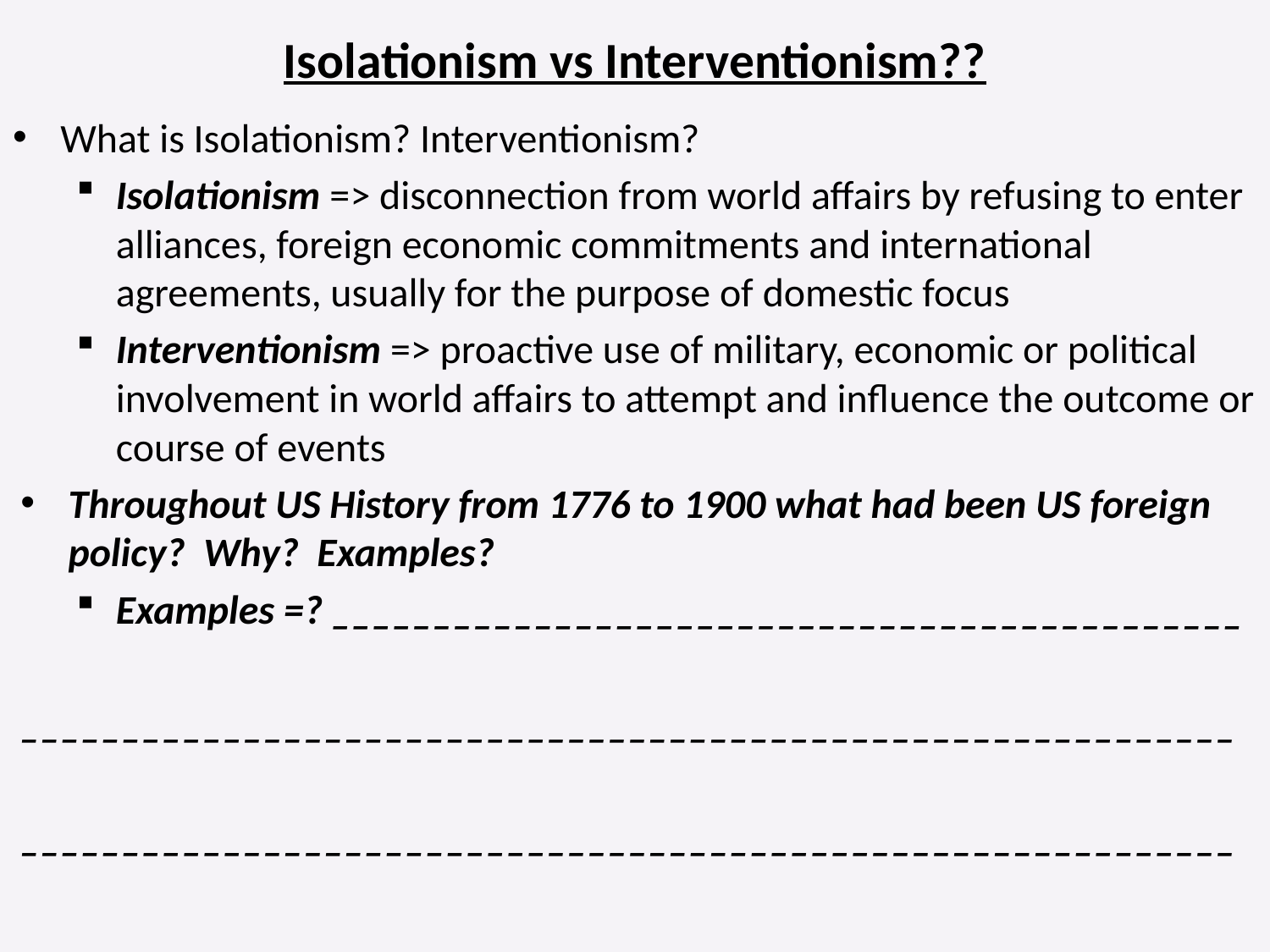

# Isolationism vs Interventionism??
What is Isolationism? Interventionism?
Isolationism => disconnection from world affairs by refusing to enter alliances, foreign economic commitments and international agreements, usually for the purpose of domestic focus
Interventionism => proactive use of military, economic or political involvement in world affairs to attempt and influence the outcome or course of events
Throughout US History from 1776 to 1900 what had been US foreign policy?  Why?  Examples?
Examples =? _____________________________________________

____________________________________________________________

____________________________________________________________